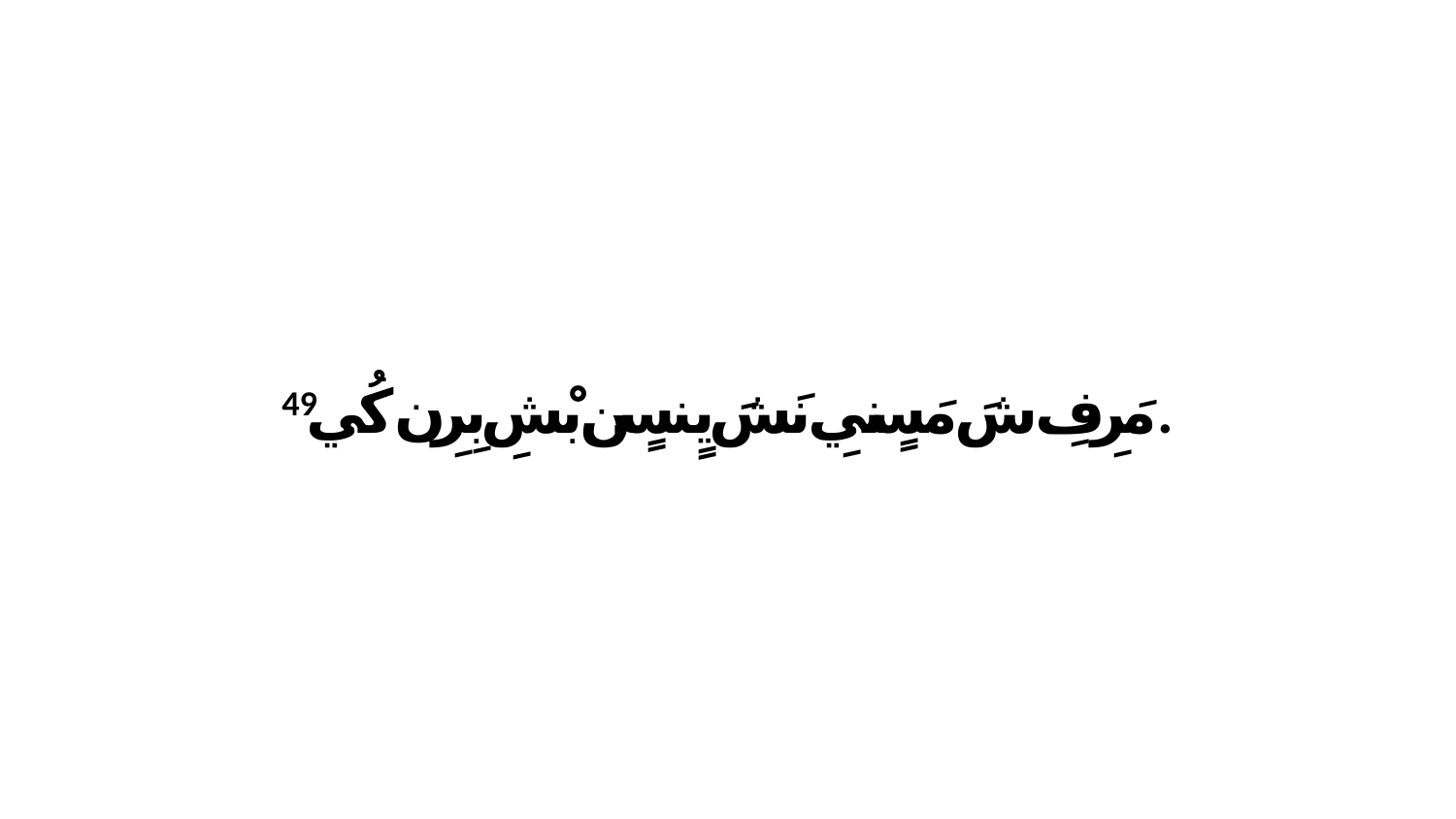

49 مَرِفِ شَ مَسٍنيِ نَشَ يٍنسٍن بْشِ بِرِن كُي.